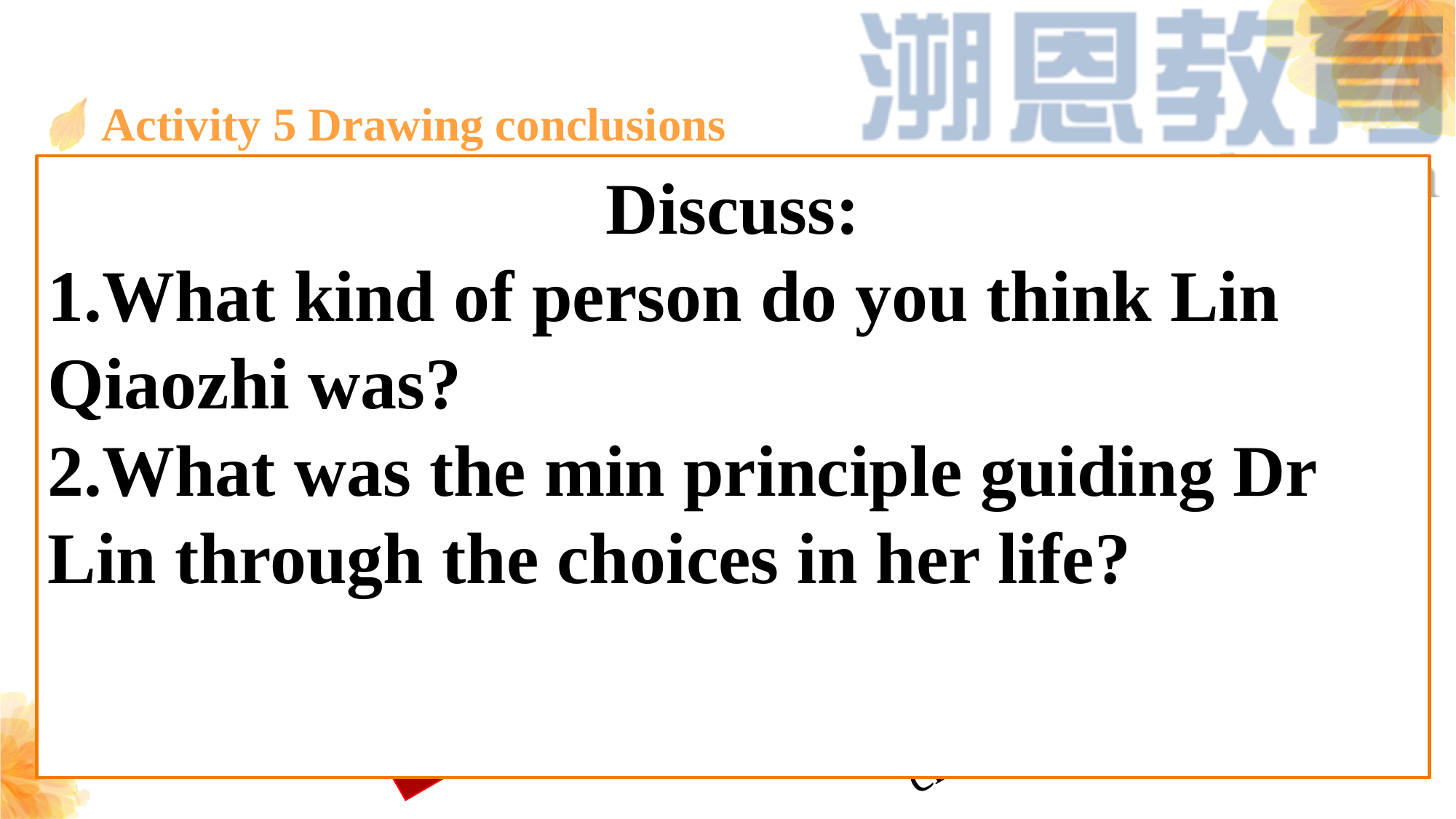

Activity 5 Drawing conclusions
Discuss:
1.What kind of person do you think Lin Qiaozhi was?
2.What was the min principle guiding Dr Lin through the choices in her life?

Focusing more on work

Focusing more on work
Holding important position

Opening a private clinic
Opening a private clinic
Staying safe

Lin Qiaozhi’s life choices

Returning to China
Returning to China
We all make choices, but in the end our choices make us.
Working in the US

Studying medicine
Studying medicine
Marrying